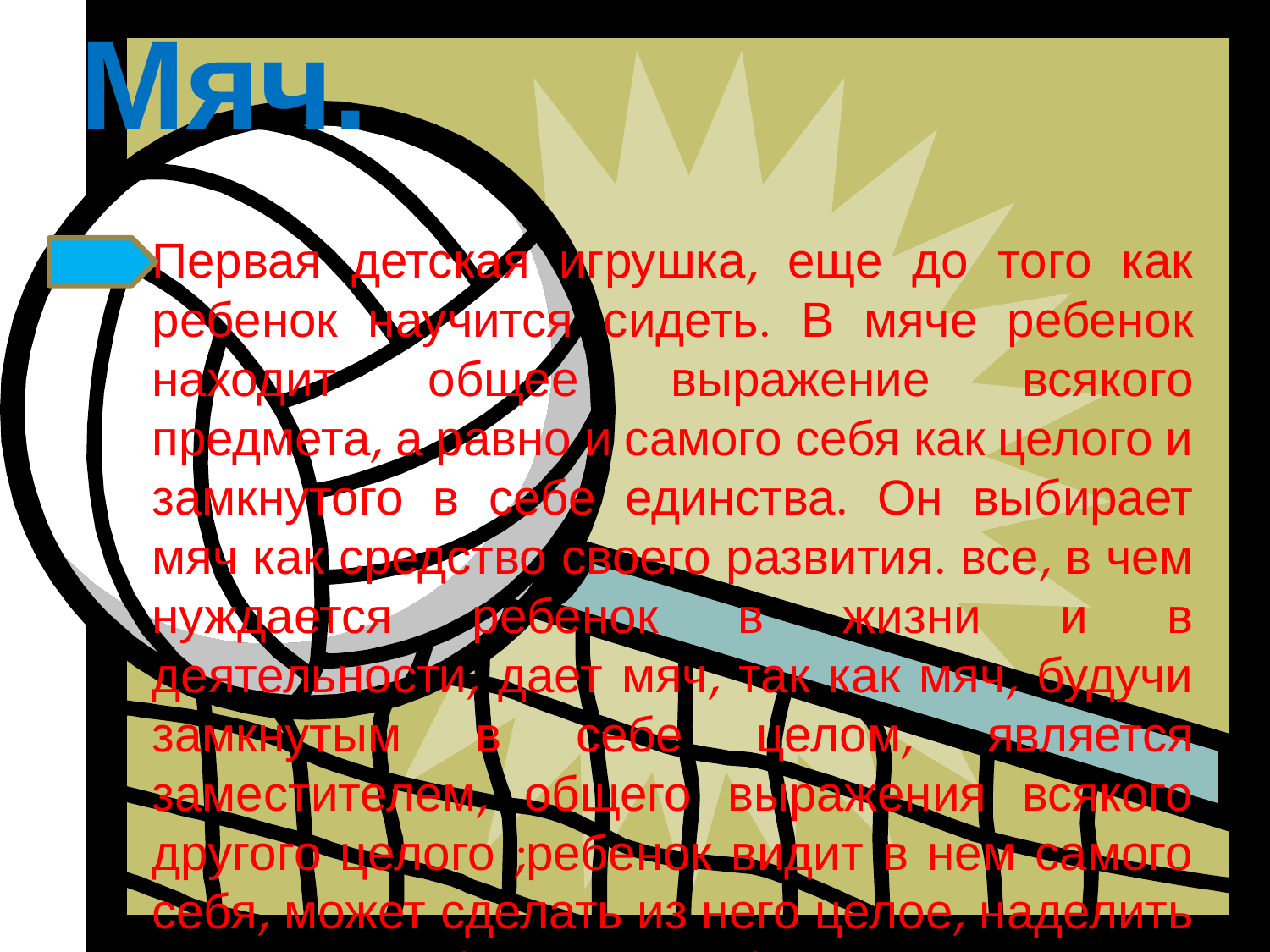

# Мяч.
Первая детская игрушка, еще до того как ребенок научится сидеть. В мяче ребенок находит общее выражение всякого предмета, а равно и самого себя как целого и замкнутого в себе единства. Он выбирает мяч как средство своего развития. все, в чем нуждается ребенок в жизни и в деятельности, дает мяч, так как мяч, будучи замкнутым в себе целом, является заместителем, общего выражения всякого другого целого ;ребенок видит в нем самого себя, может сделать из него целое, наделить его своим собственным образом.